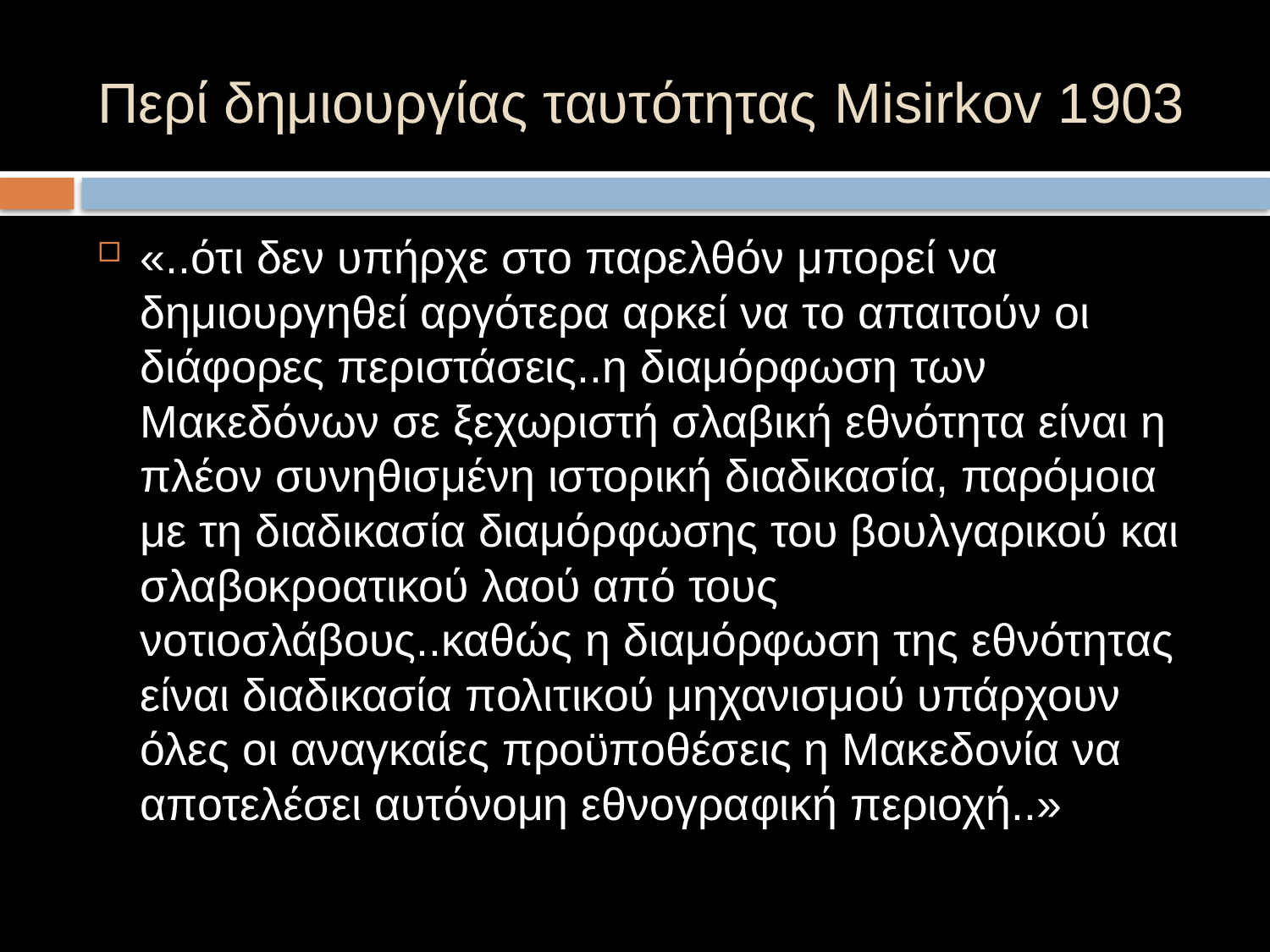

# Περί δημιουργίας ταυτότητας Misirkov 1903
«..ότι δεν υπήρχε στο παρελθόν μπορεί να δημιουργηθεί αργότερα αρκεί να το απαιτούν οι διάφορες περιστάσεις..η διαμόρφωση των Μακεδόνων σε ξεχωριστή σλαβική εθνότητα είναι η πλέον συνηθισμένη ιστορική διαδικασία, παρόμοια με τη διαδικασία διαμόρφωσης του βουλγαρικού και σλαβοκροατικού λαού από τους νοτιοσλάβους..καθώς η διαμόρφωση της εθνότητας είναι διαδικασία πολιτικού μηχανισμού υπάρχουν όλες οι αναγκαίες προϋποθέσεις η Μακεδονία να αποτελέσει αυτόνομη εθνογραφική περιοχή..»